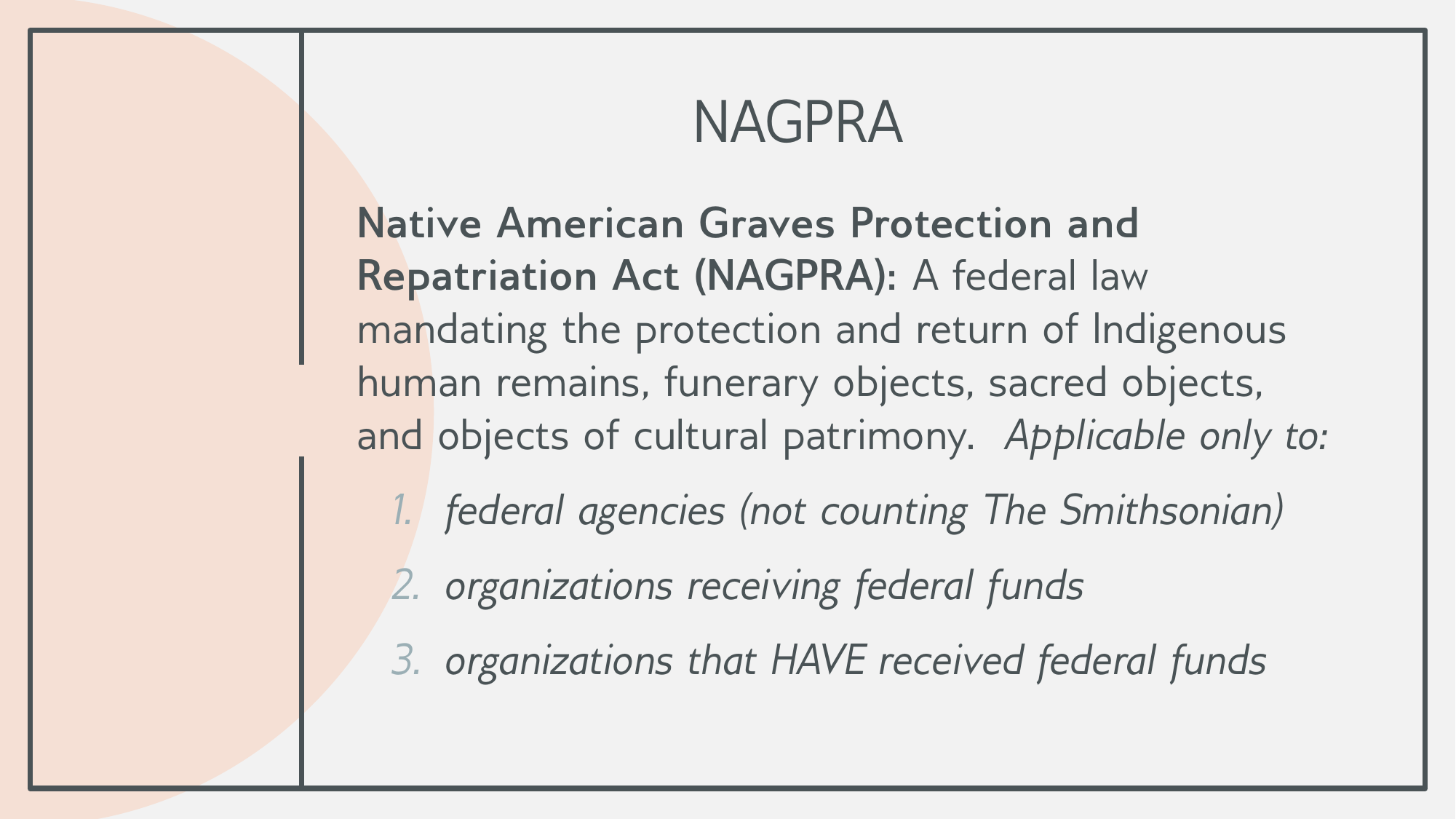

# NAGPRA
Native American Graves Protection and Repatriation Act (NAGPRA): A federal law mandating the protection and return of Indigenous human remains, funerary objects, sacred objects, and objects of cultural patrimony.  Applicable only to:
federal agencies (not counting The Smithsonian)
organizations receiving federal funds
organizations that HAVE received federal funds